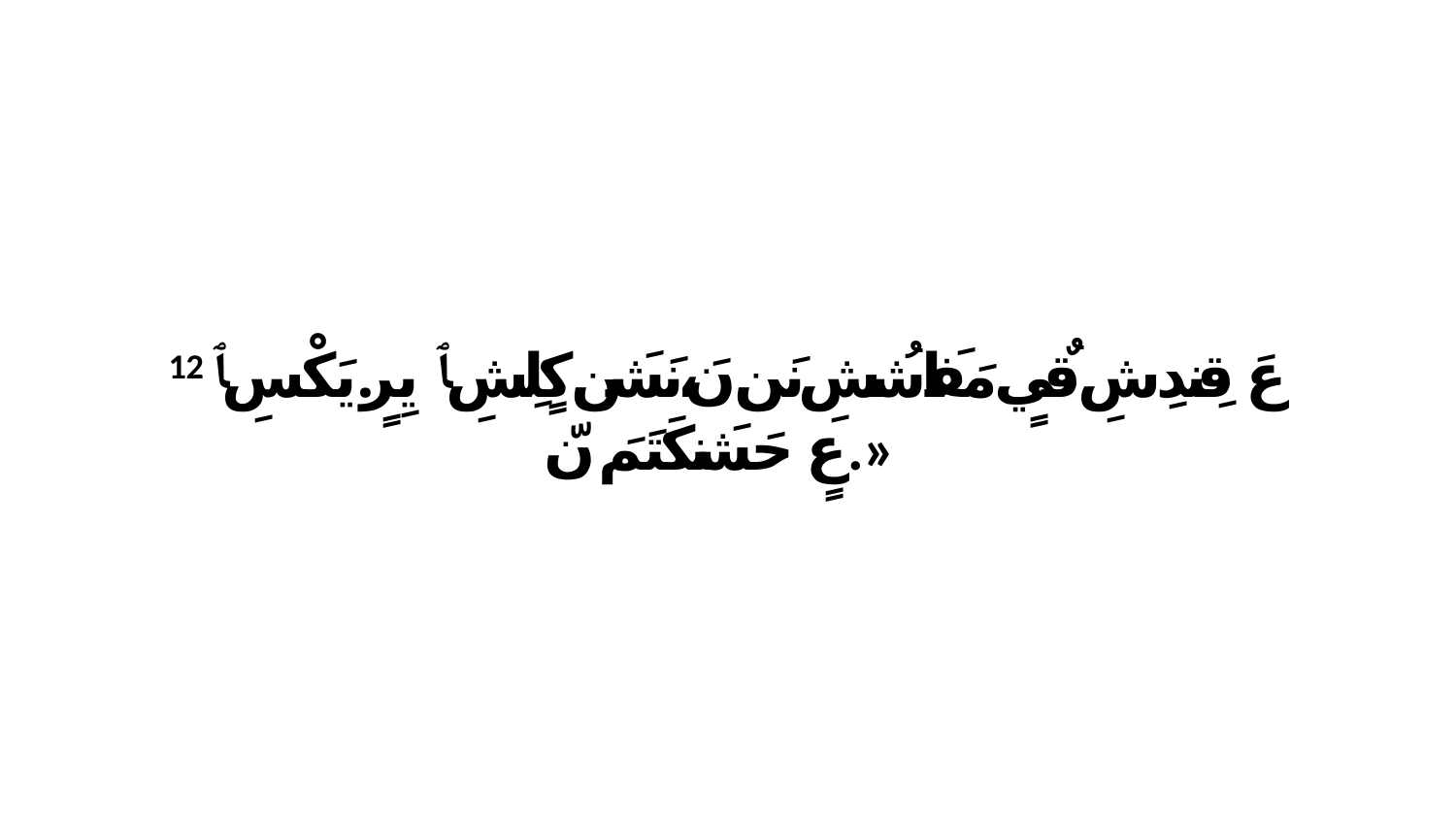

12 عَ قِندِشِ قٌيٍ مَفَاشُشِ نَن نَ،نَشَن كٍلِشِ ﭑ يِرٍ.يَكْسِ ﭑ عٍ حَشَنكَتَمَ نّ.»